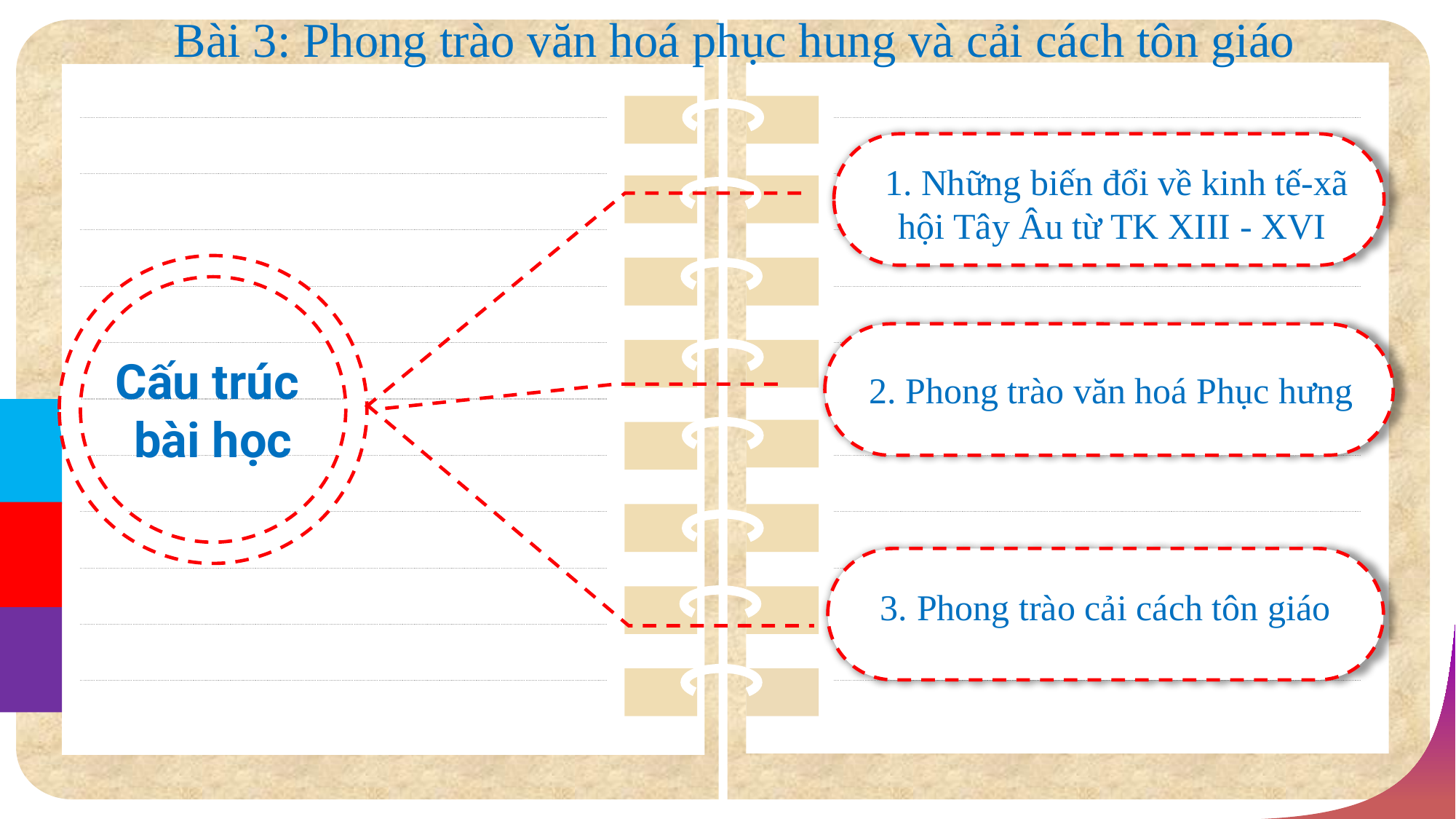

Bài 3: Phong trào văn hoá phục hung và cải cách tôn giáo

 1. Những biến đổi về kinh tế-xã hội Tây Âu từ TK XIII - XVI

Cấu trúc
bài học
2. Phong trào văn hoá Phục hưng

3. Phong trào cải cách tôn giáo